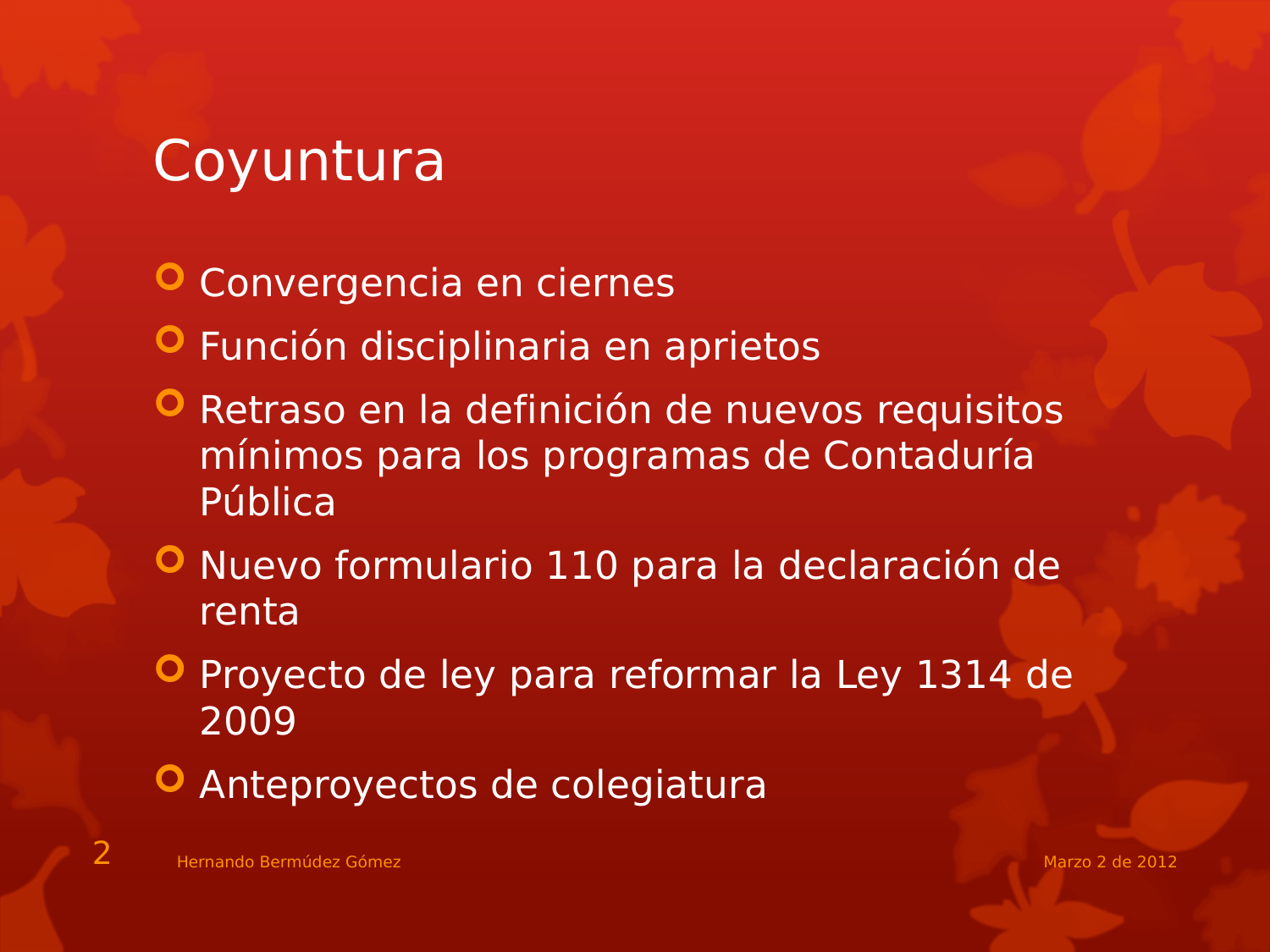

# Coyuntura
Convergencia en ciernes
Función disciplinaria en aprietos
Retraso en la definición de nuevos requisitos mínimos para los programas de Contaduría Pública
Nuevo formulario 110 para la declaración de renta
Proyecto de ley para reformar la Ley 1314 de 2009
Anteproyectos de colegiatura
2
Hernando Bermúdez Gómez
Marzo 2 de 2012